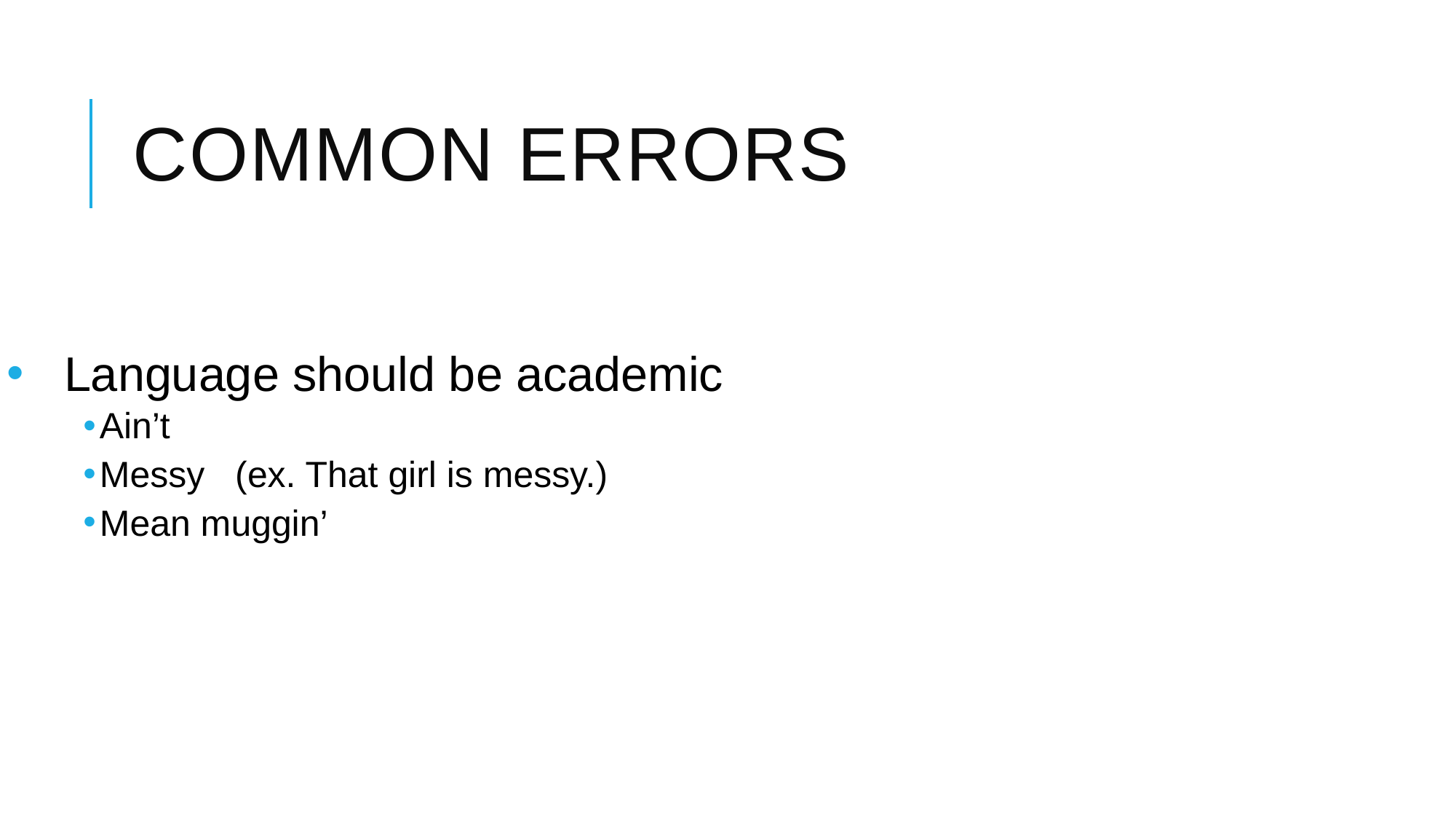

# Common errors
   Language should be academic
Ain’t
Messy   (ex. That girl is messy.)
Mean muggin’